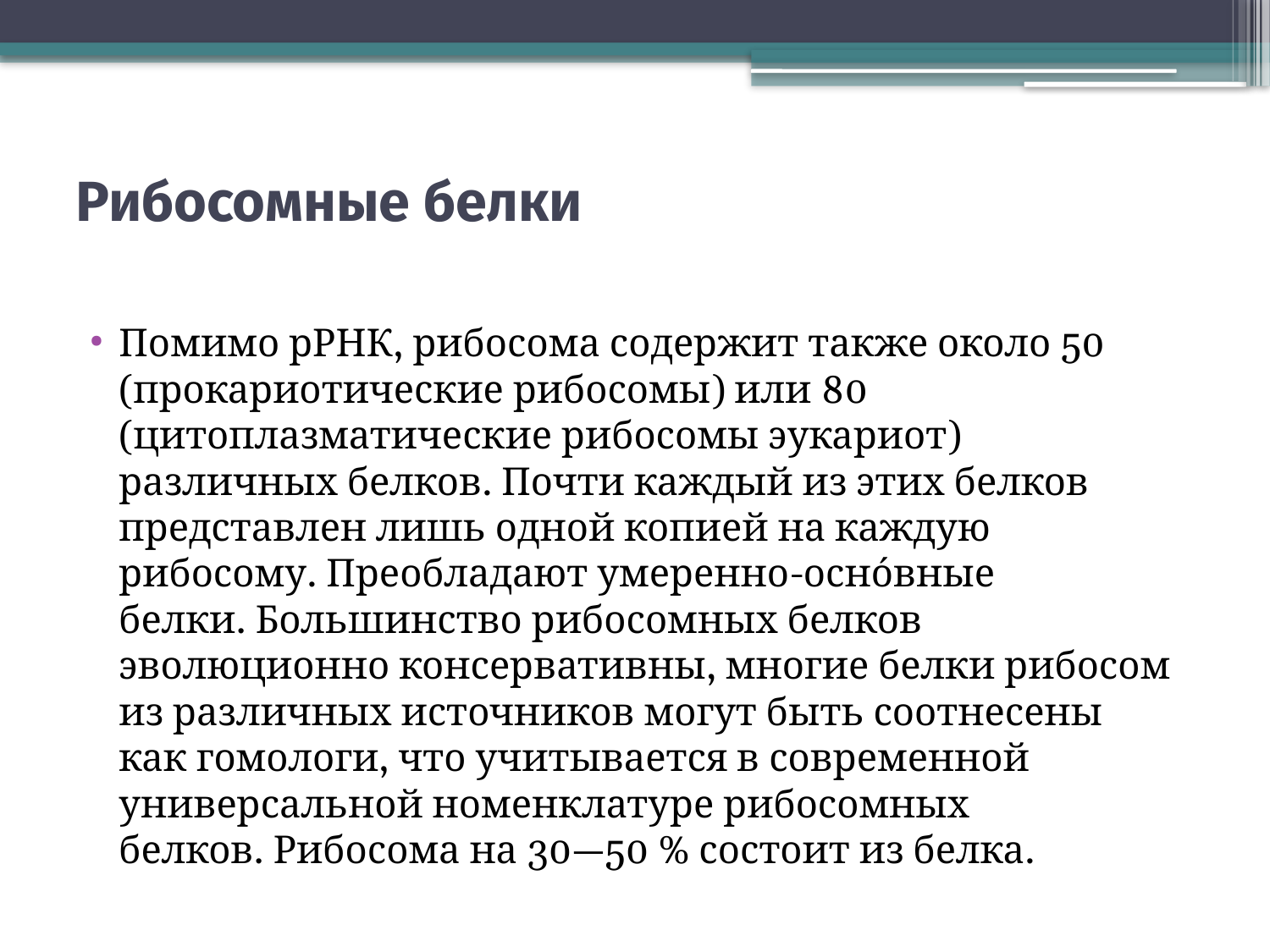

# Рибосомные белки
Помимо рРНК, рибосома содержит также около 50 (прокариотические рибосомы) или 80 (цитоплазматические рибосомы эукариот) различных белков. Почти каждый из этих белков представлен лишь одной копией на каждую рибосому. Преобладают умеренно-осно́вные белки. Большинство рибосомных белков эволюционно консервативны, многие белки рибосом из различных источников могут быть соотнесены как гомологи, что учитывается в современной универсальной номенклатуре рибосомных белков. Рибосома на 30—50 % состоит из белка.